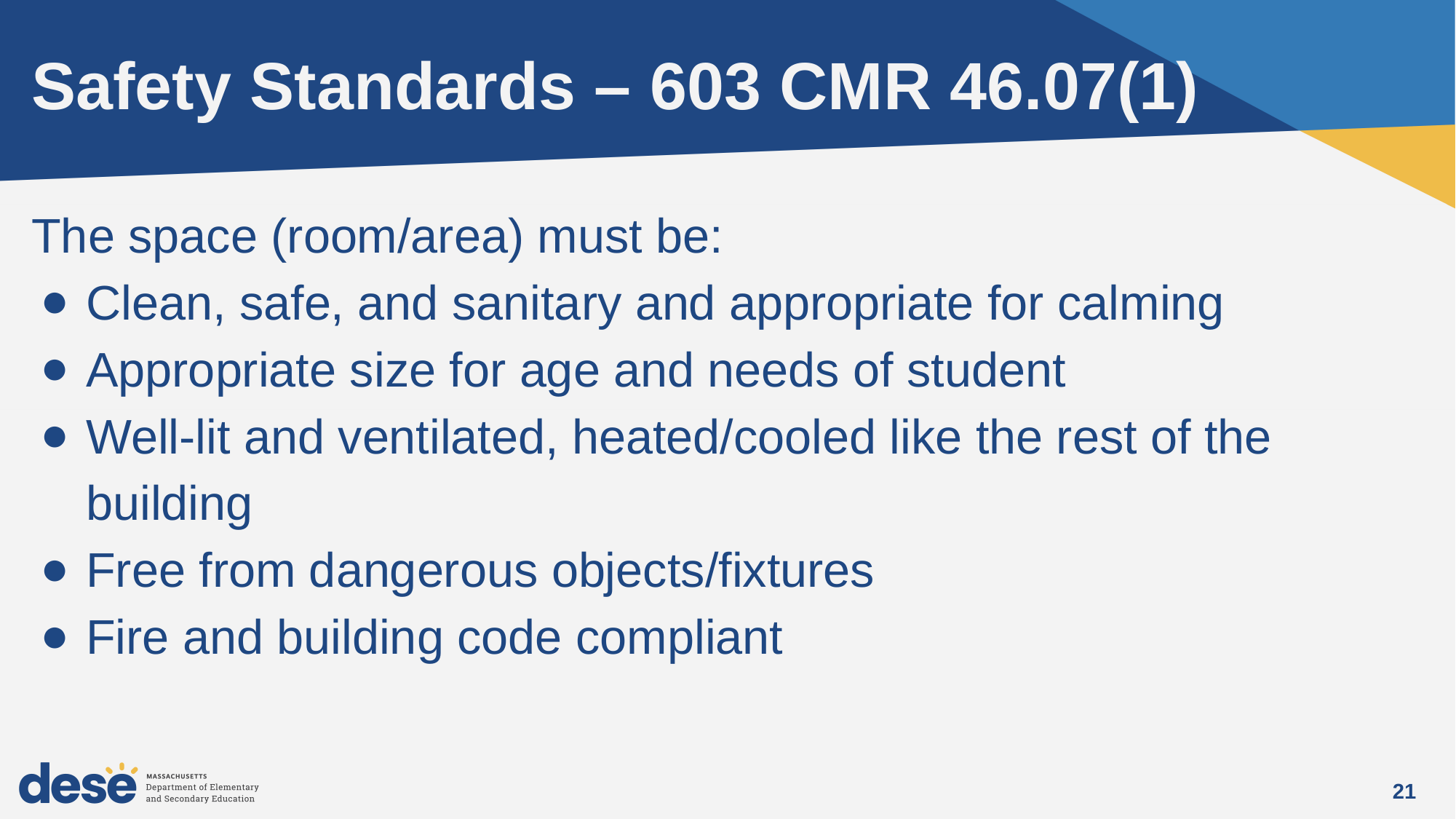

# Safety Standards – 603 CMR 46.07(1)
The space (room/area) must be:
Clean, safe, and sanitary and appropriate for calming
Appropriate size for age and needs of student
Well-lit and ventilated, heated/cooled like the rest of the building
Free from dangerous objects/fixtures
Fire and building code compliant

21